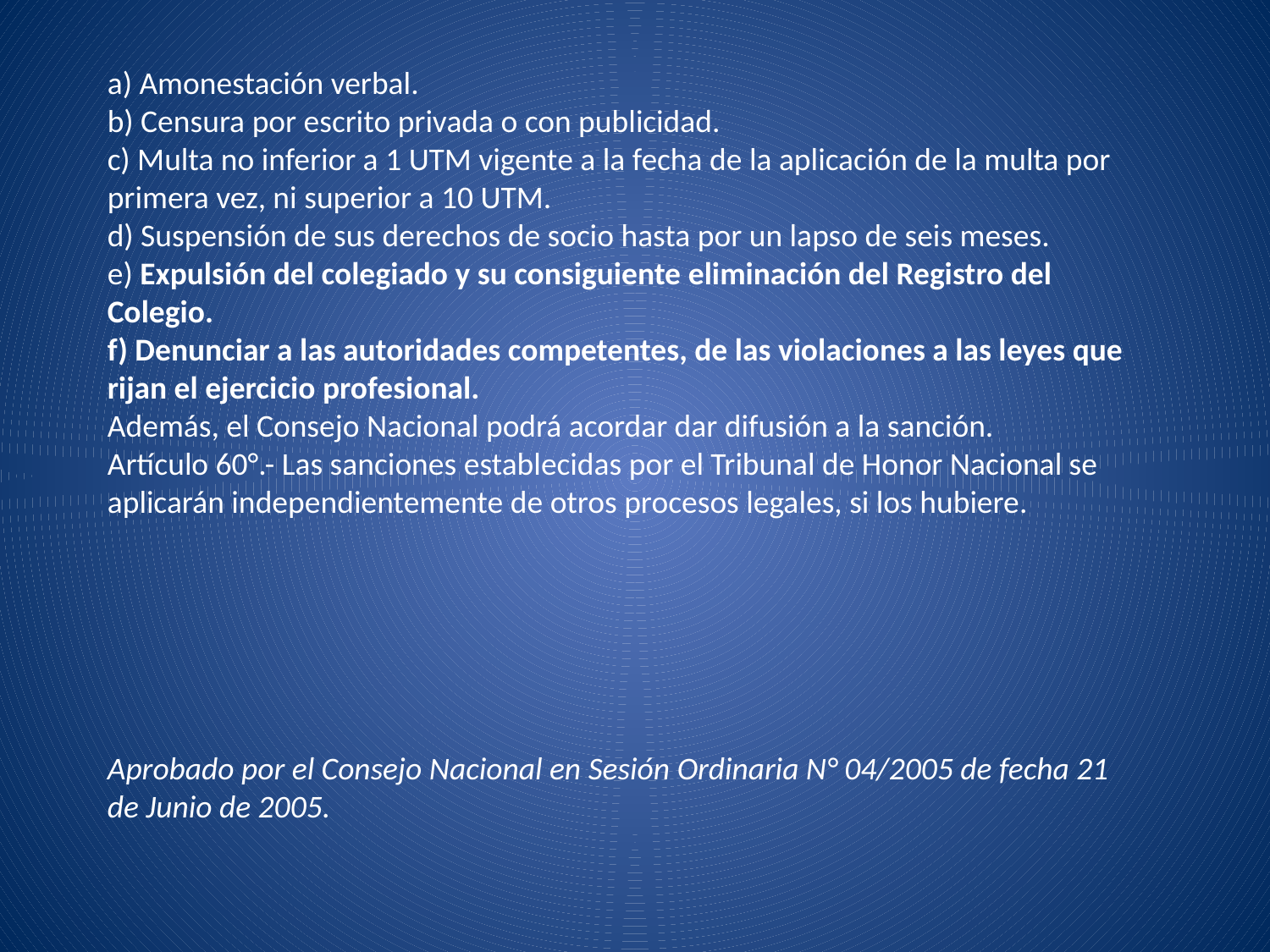

a) Amonestación verbal.
b) Censura por escrito privada o con publicidad.
c) Multa no inferior a 1 UTM vigente a la fecha de la aplicación de la multa por
primera vez, ni superior a 10 UTM.
d) Suspensión de sus derechos de socio hasta por un lapso de seis meses.
e) Expulsión del colegiado y su consiguiente eliminación del Registro del Colegio.
f) Denunciar a las autoridades competentes, de las violaciones a las leyes que rijan el ejercicio profesional.
Además, el Consejo Nacional podrá acordar dar difusión a la sanción.
Artículo 60°.- Las sanciones establecidas por el Tribunal de Honor Nacional se
aplicarán independientemente de otros procesos legales, si los hubiere.

Aprobado por el Consejo Nacional en Sesión Ordinaria N° 04/2005 de fecha 21 de Junio de 2005.